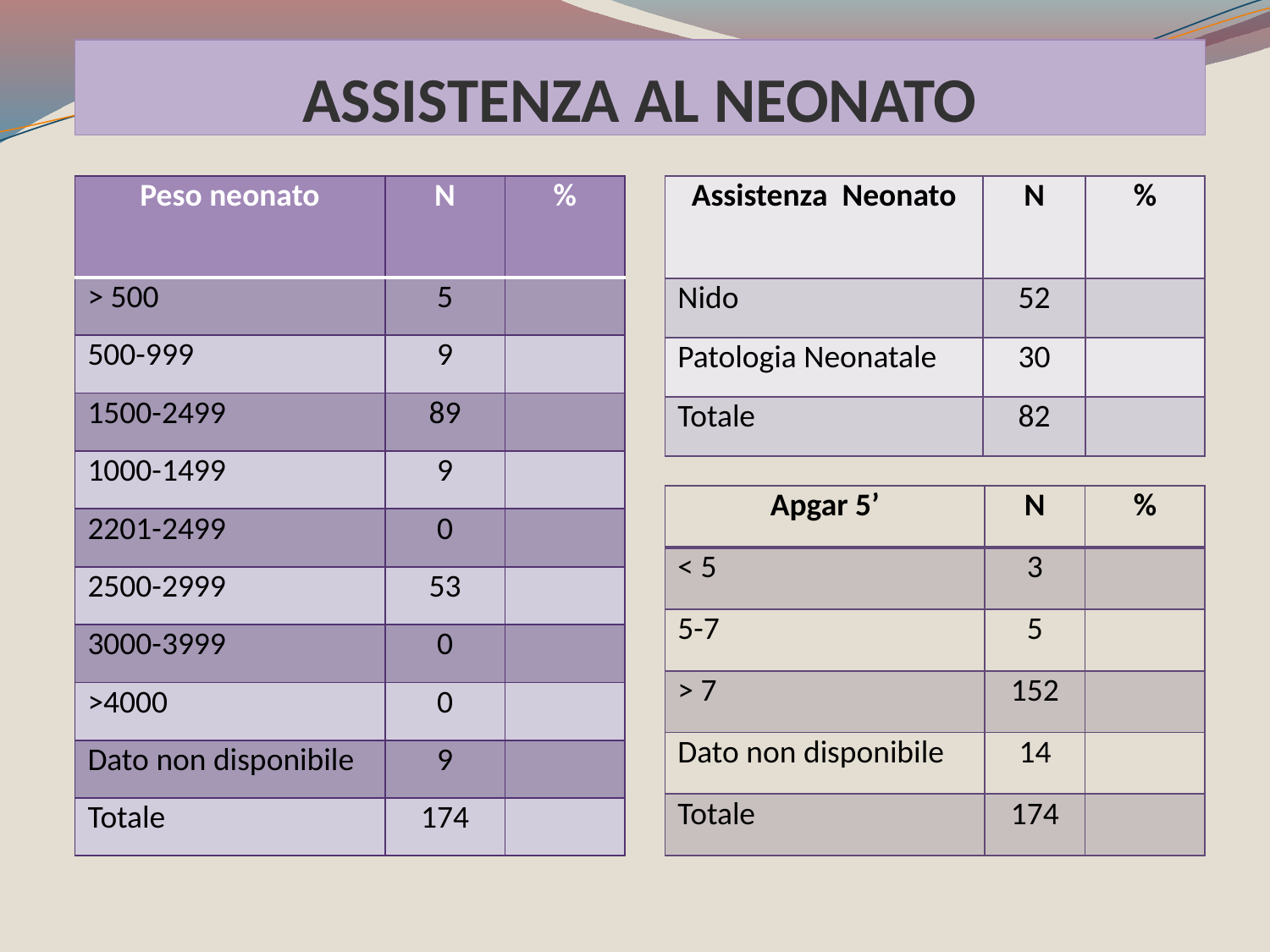

ASSISTENZA AL NEONATO
| Peso neonato | N | % |
| --- | --- | --- |
| > 500 | 5 |  |
| 500-999 | 9 |  |
| 1500-2499 | 89 |  |
| 1000-1499 | 9 |  |
| 2201-2499 | 0 |  |
| 2500-2999 | 53 |  |
| 3000-3999 | 0 |  |
| >4000 | 0 |  |
| Dato non disponibile | 9 |  |
| Totale | 174 |  |
| Assistenza Neonato | N | % |
| --- | --- | --- |
| Nido | 52 |  |
| Patologia Neonatale | 30 |  |
| Totale | 82 |  |
| Apgar 5’ | N | % |
| --- | --- | --- |
| < 5 | 3 |  |
| 5-7 | 5 |  |
| > 7 | 152 |  |
| Dato non disponibile | 14 |  |
| Totale | 174 |  |